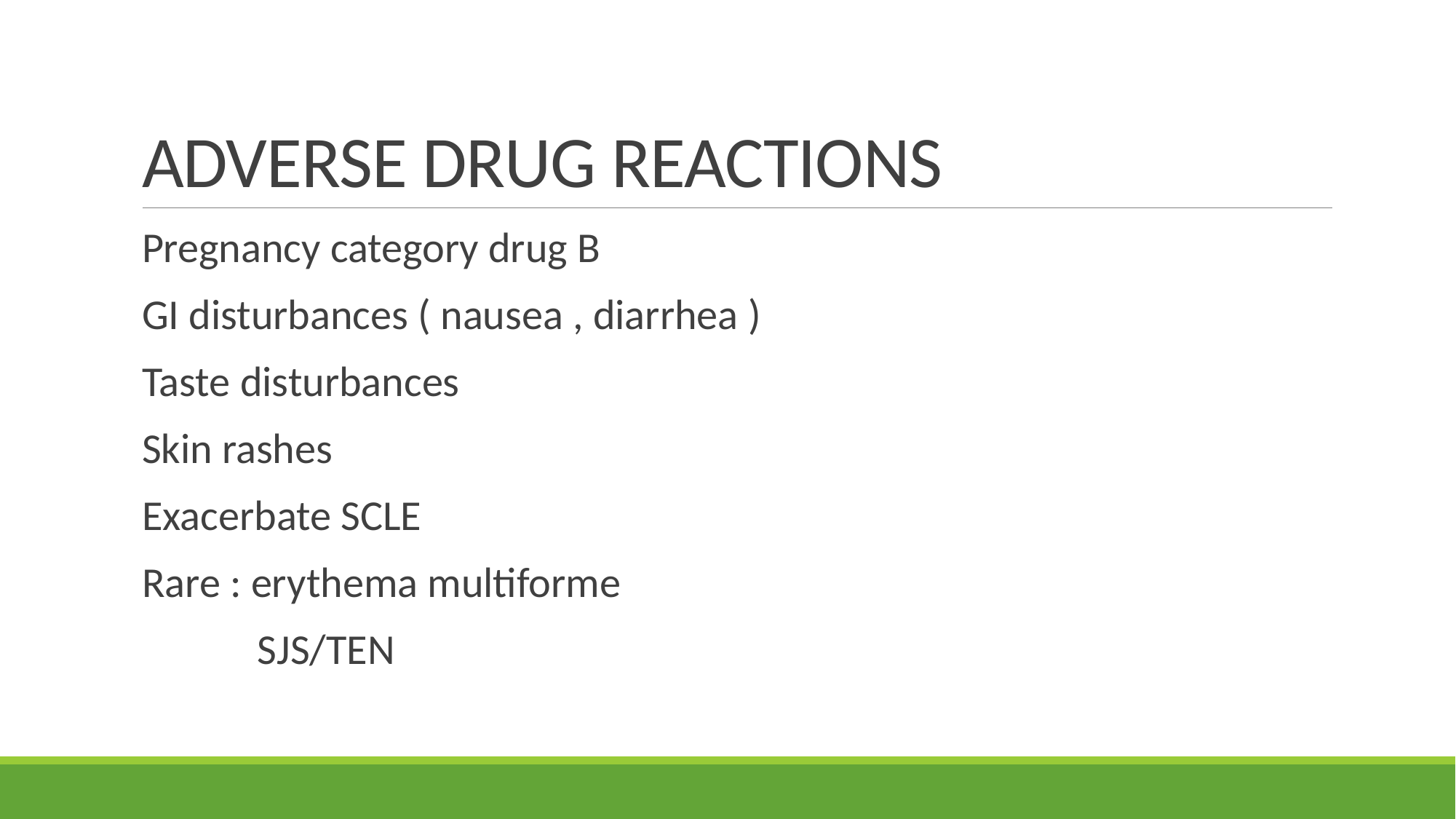

# ADVERSE DRUG REACTIONS
Pregnancy category drug B
GI disturbances ( nausea , diarrhea )
Taste disturbances
Skin rashes
Exacerbate SCLE
Rare : erythema multiforme
            SJS/TEN